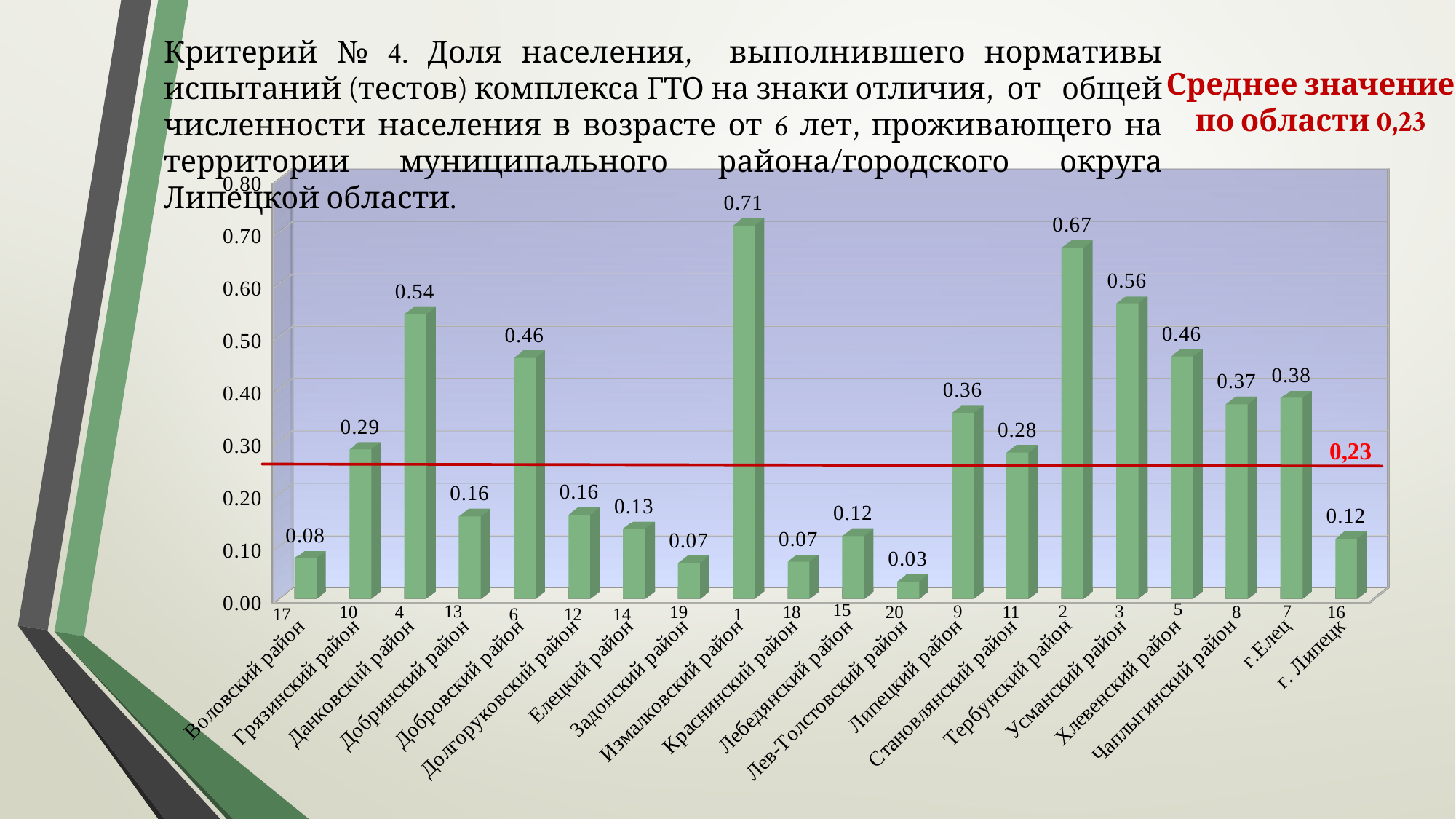

Критерий № 4. Доля населения,  выполнившего нормативы испытаний (тестов) комплекса ГТО на знаки отличия,  от   общей численности населения в возрасте от 6 лет, проживающего на территории муниципального района/городского округа Липецкой области.
Среднее значение по области 0,23

[unsupported chart]

0,23
5
2
13
9
3
 7
19
20
4

10
11
18
  8
16
1
17
6
12
14